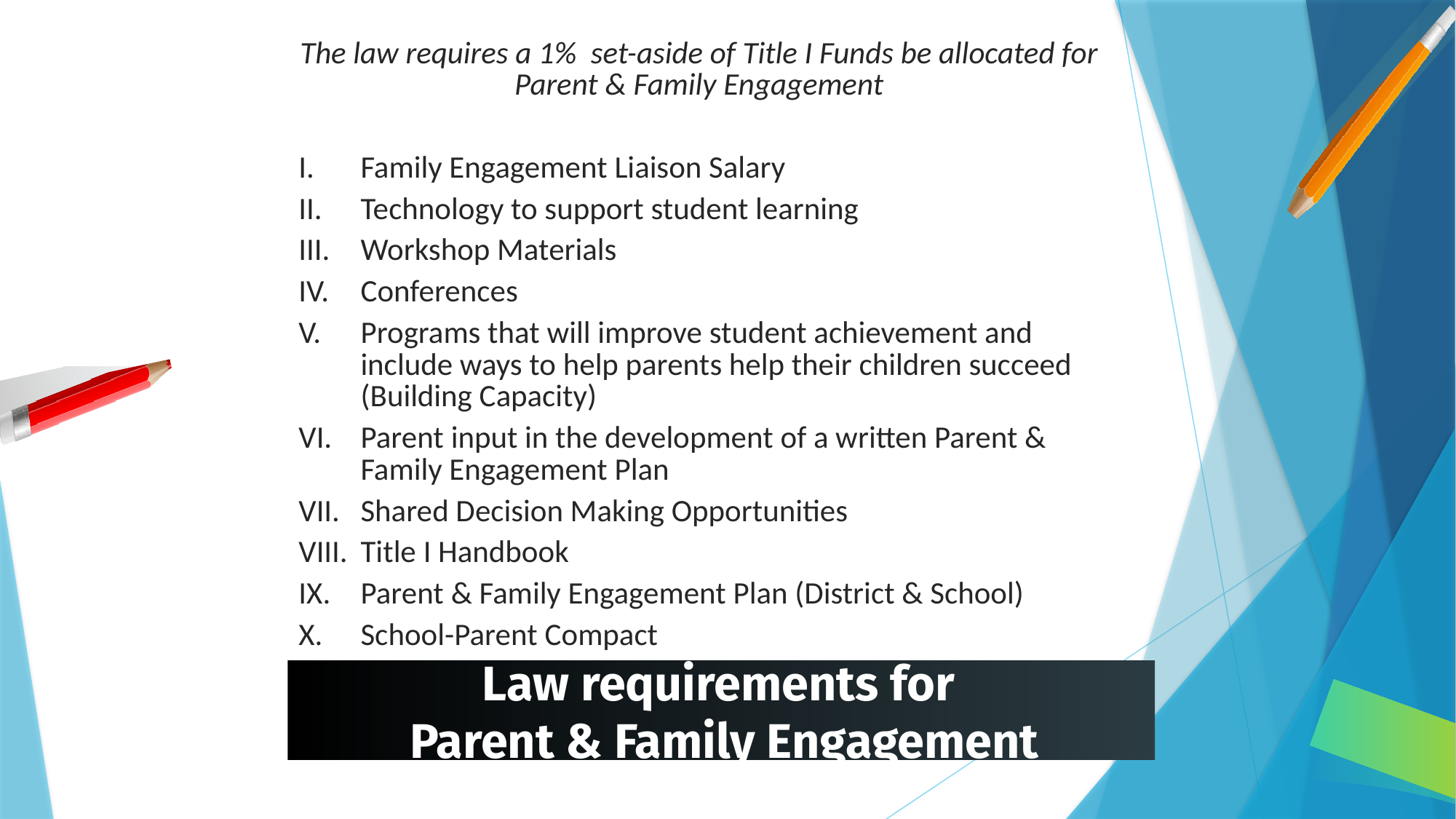

The law requires a 1%  set-aside of Title I Funds be allocated for Parent & Family Engagement

Family Engagement Liaison Salary
Technology to support student learning
Workshop Materials
Conferences
Programs that will improve student achievement and include ways to help parents help their children succeed (Building Capacity)
Parent input in the development of a written Parent & Family Engagement Plan
Shared Decision Making Opportunities
Title I Handbook
Parent & Family Engagement Plan (District & School)
School-Parent Compact

# Law requirements for Parent & Family Engagement
8